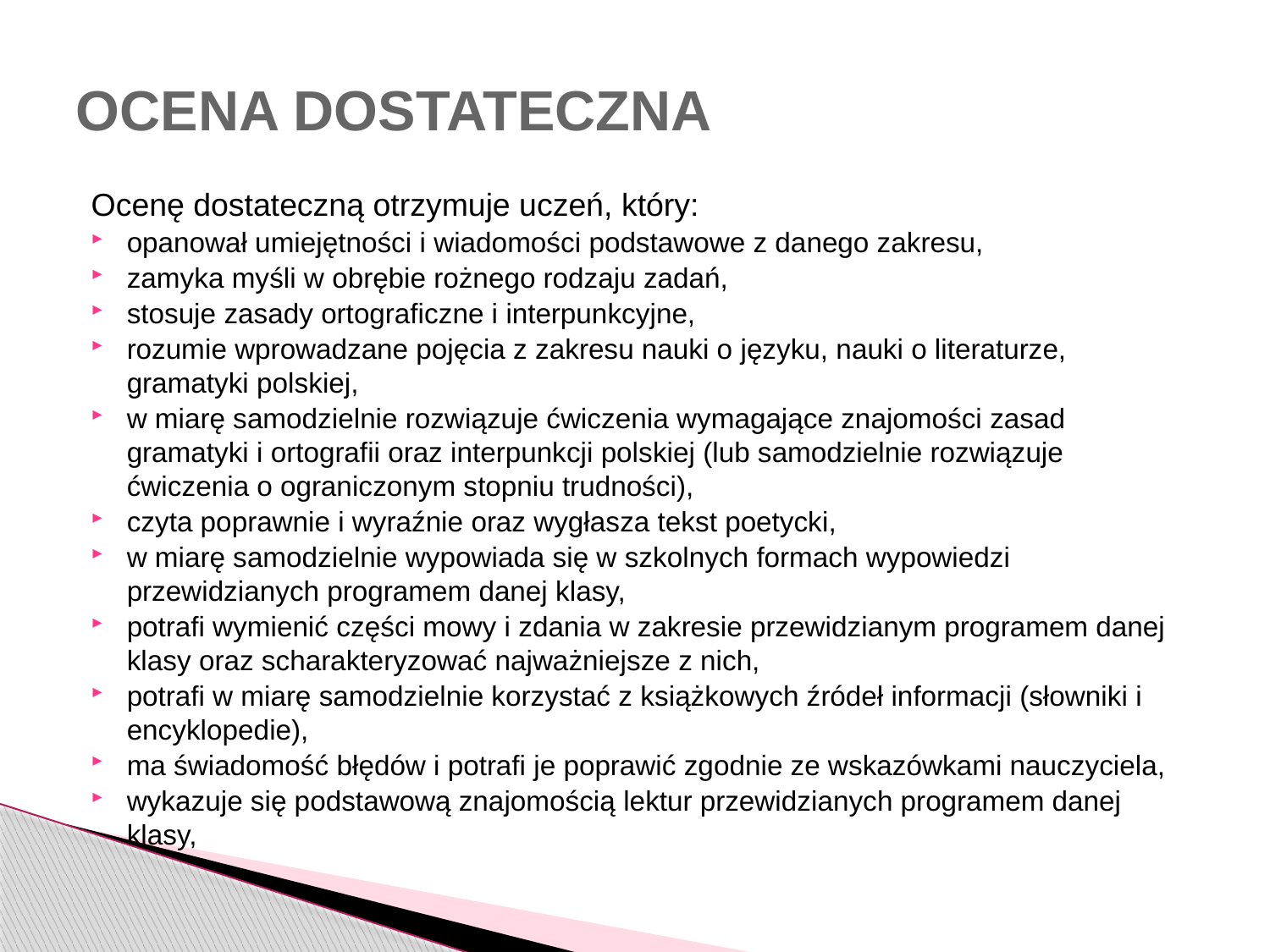

# OCENA DOSTATECZNA
Ocenę dostateczną otrzymuje uczeń, który:
opanował umiejętności i wiadomości podstawowe z danego zakresu,
zamyka myśli w obrębie rożnego rodzaju zadań,
stosuje zasady ortograficzne i interpunkcyjne,
rozumie wprowadzane pojęcia z zakresu nauki o języku, nauki o literaturze, gramatyki polskiej,
w miarę samodzielnie rozwiązuje ćwiczenia wymagające znajomości zasad gramatyki i ortografii oraz interpunkcji polskiej (lub samodzielnie rozwiązuje ćwiczenia o ograniczonym stopniu trudności),
czyta poprawnie i wyraźnie oraz wygłasza tekst poetycki,
w miarę samodzielnie wypowiada się w szkolnych formach wypowiedzi przewidzianych programem danej klasy,
potrafi wymienić części mowy i zdania w zakresie przewidzianym programem danej klasy oraz scharakteryzować najważniejsze z nich,
potrafi w miarę samodzielnie korzystać z książkowych źródeł informacji (słowniki i encyklopedie),
ma świadomość błędów i potrafi je poprawić zgodnie ze wskazówkami nauczyciela,
wykazuje się podstawową znajomością lektur przewidzianych programem danej klasy,